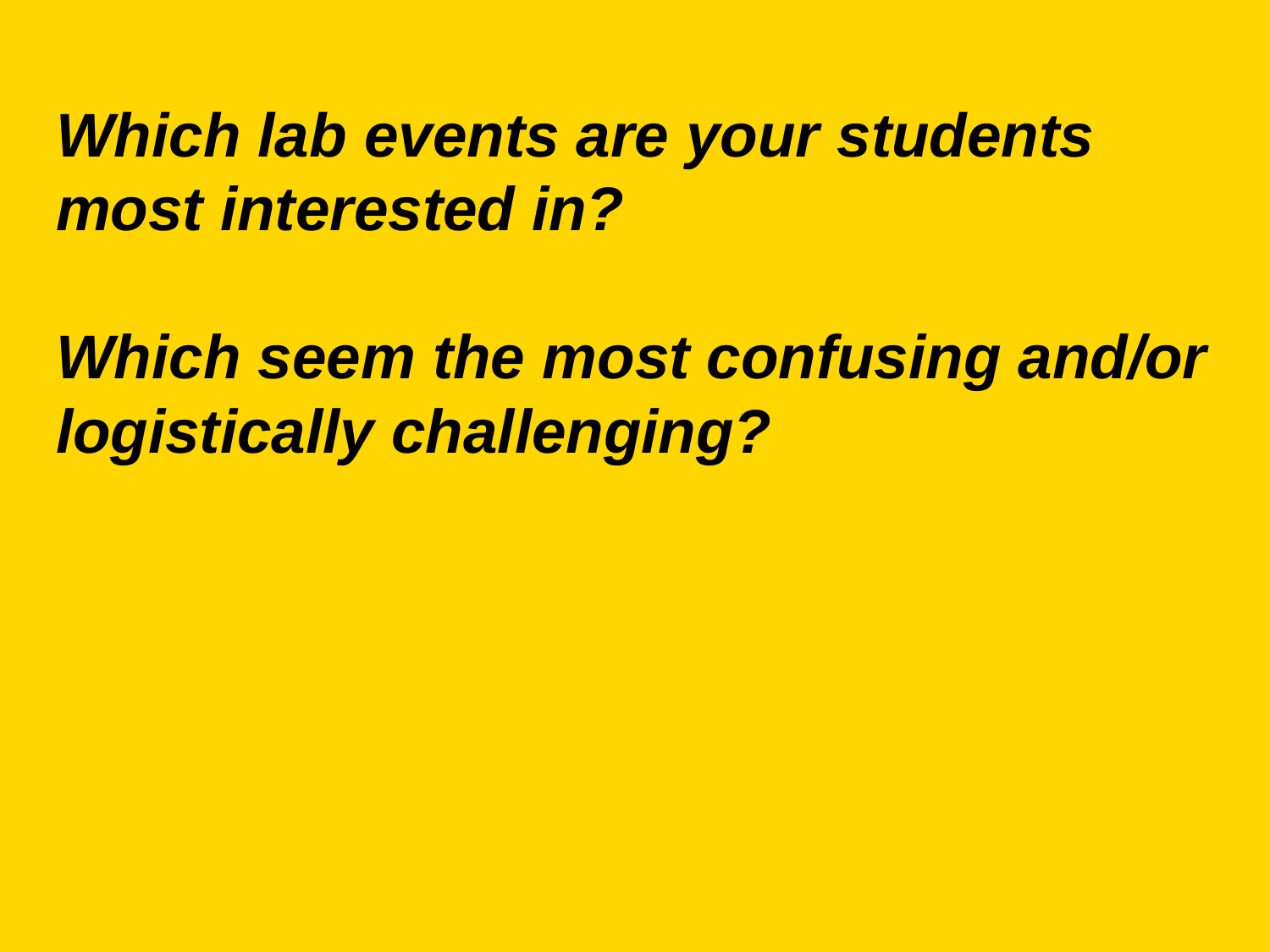

# Which lab events are your students most interested in?

Which seem the most confusing and/or logistically challenging?